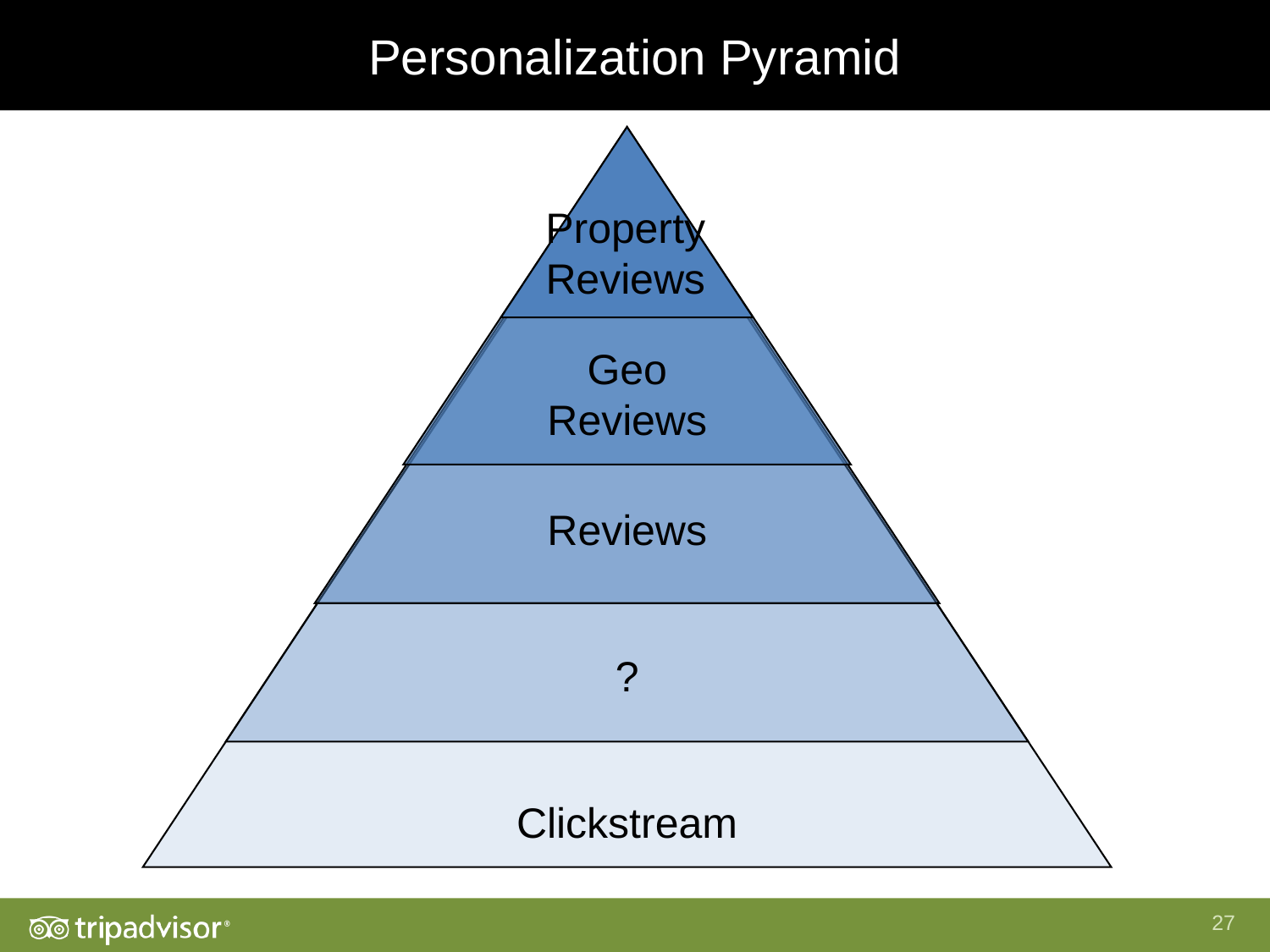

Personalization Pyramid

Property
Reviews
Geo
Reviews
Reviews
?
Clickstream